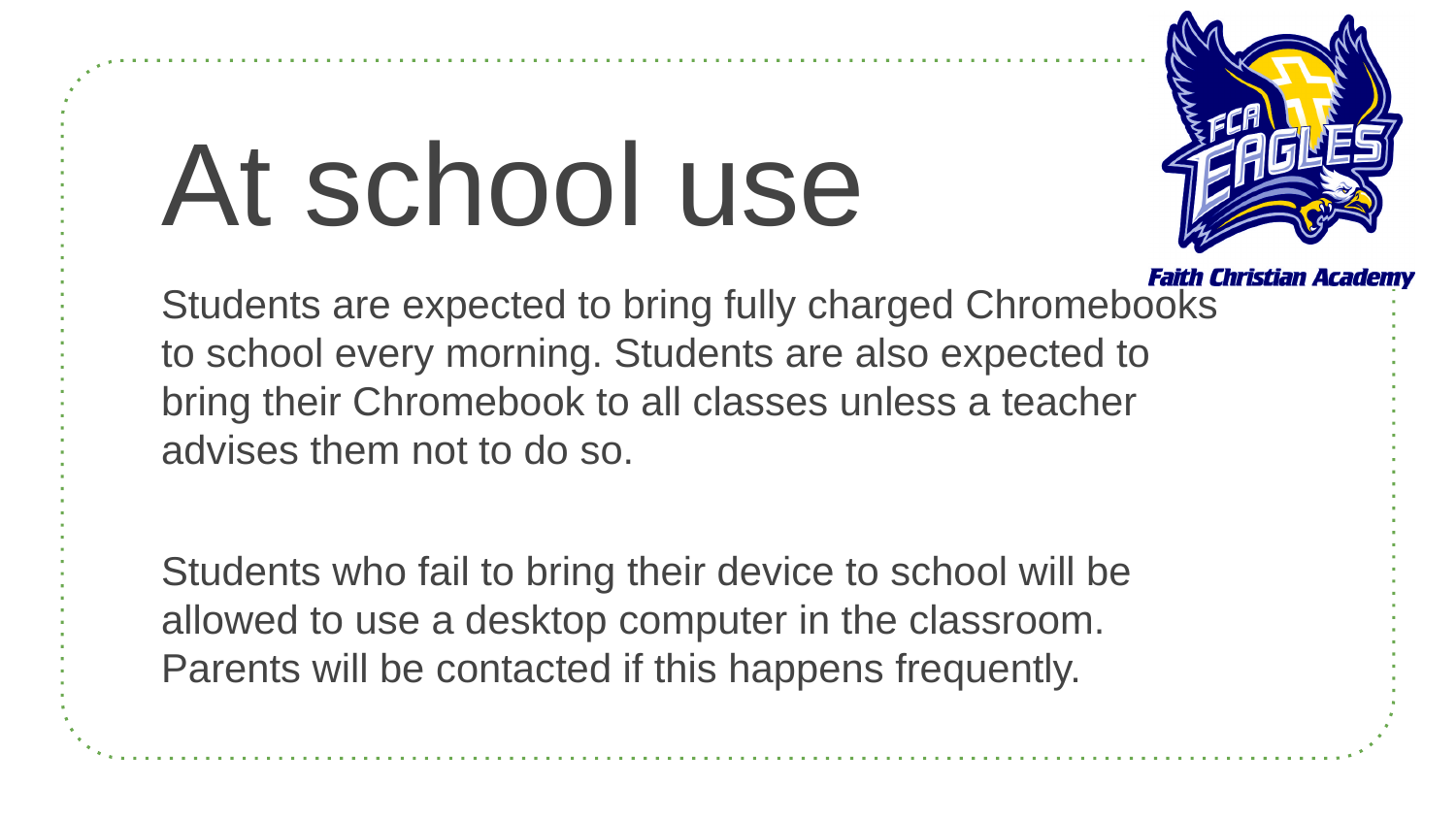

# At school use
Students are expected to bring fully charged Chromebooks to school every morning. Students are also expected to bring their Chromebook to all classes unless a teacher advises them not to do so.

Students who fail to bring their device to school will be allowed to use a desktop computer in the classroom. Parents will be contacted if this happens frequently.